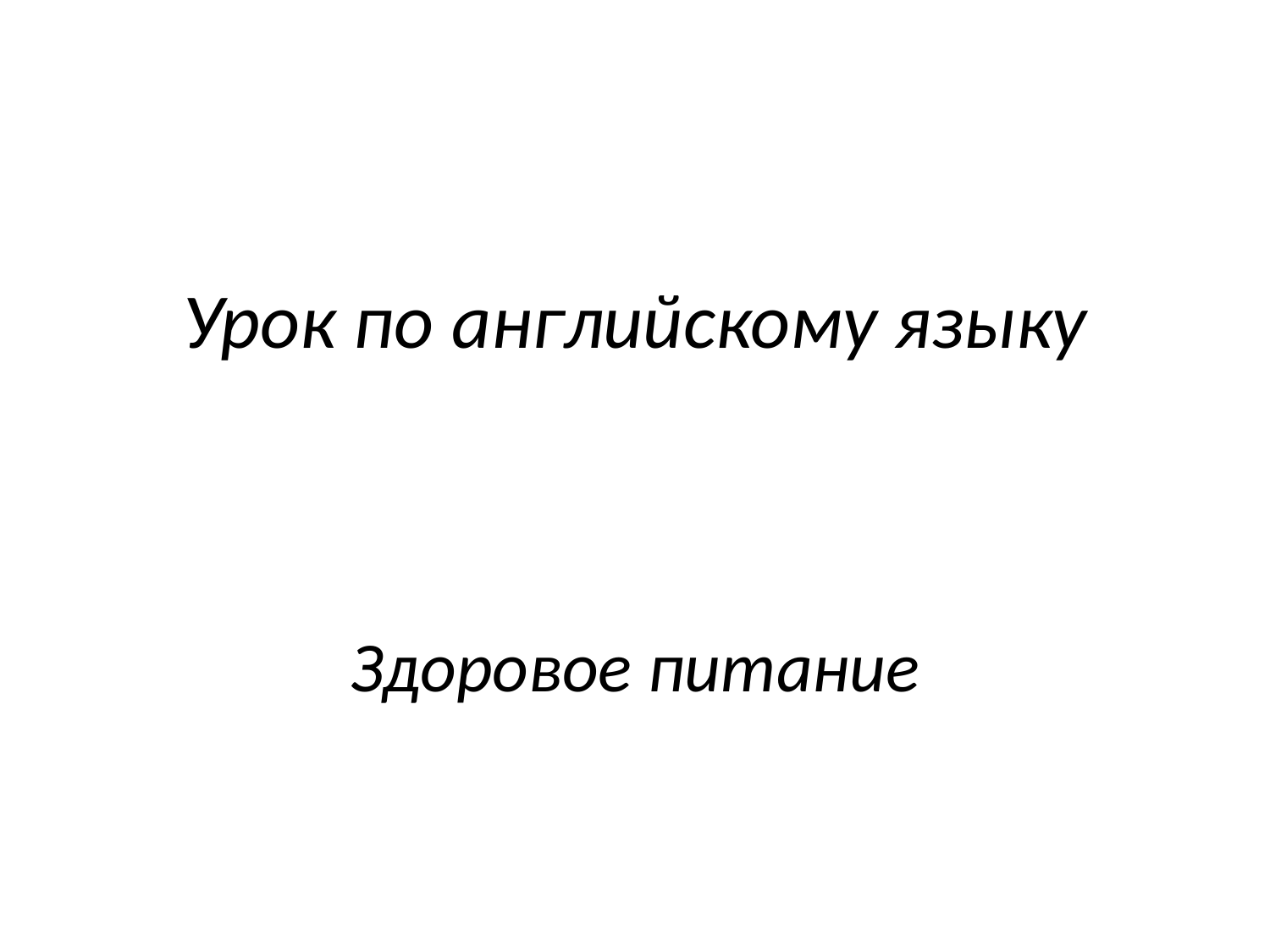

# Урок по английскому языку
Здоровое питание